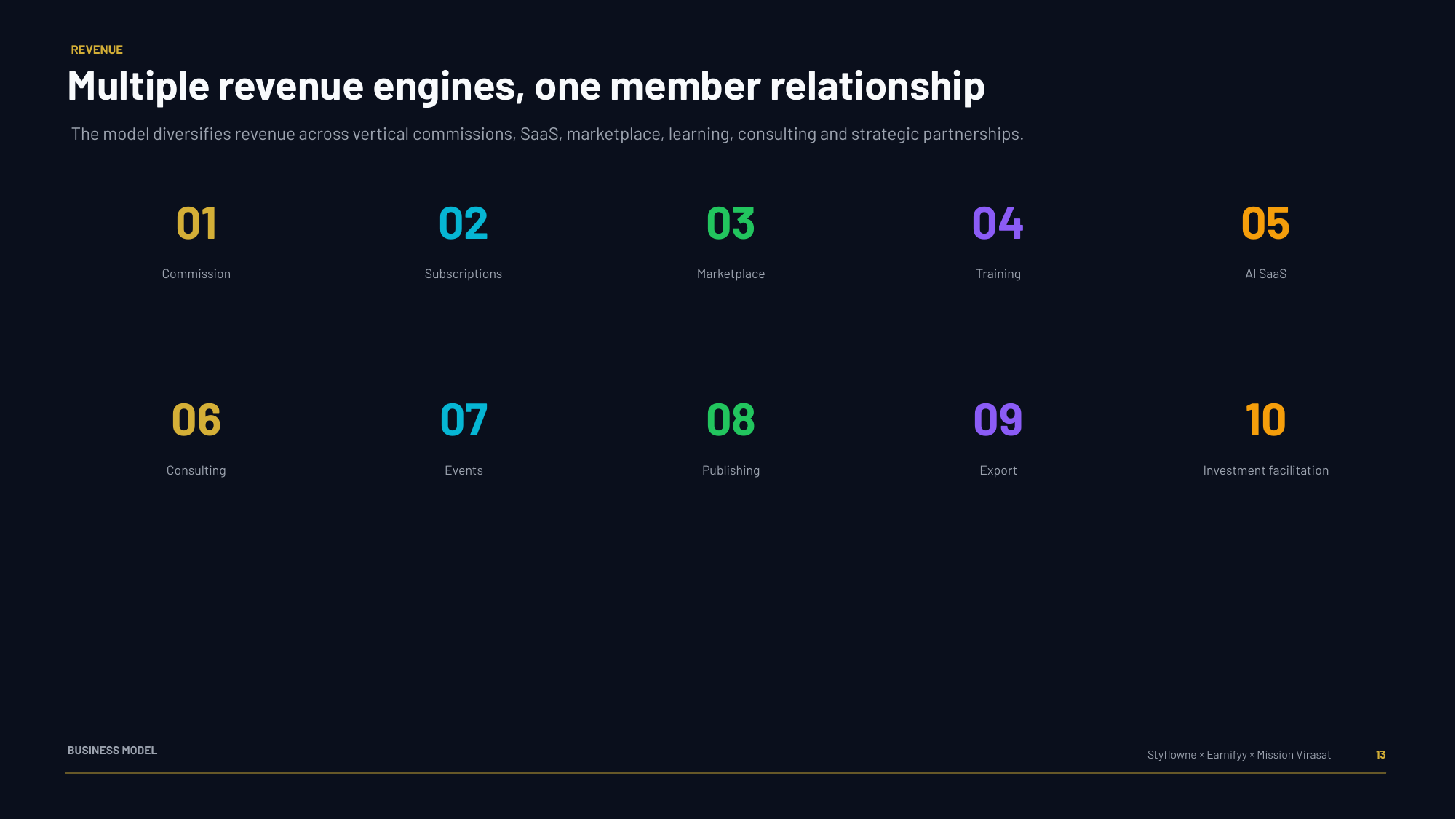

REVENUE
Multiple revenue engines, one member relationship
The model diversifies revenue across vertical commissions, SaaS, marketplace, learning, consulting and strategic partnerships.
01
02
03
04
05
Commission
Subscriptions
Marketplace
Training
AI SaaS
06
07
08
09
10
Consulting
Events
Publishing
Export
Investment facilitation
BUSINESS MODEL
Styflowne × Earnifyy × Mission Virasat
13